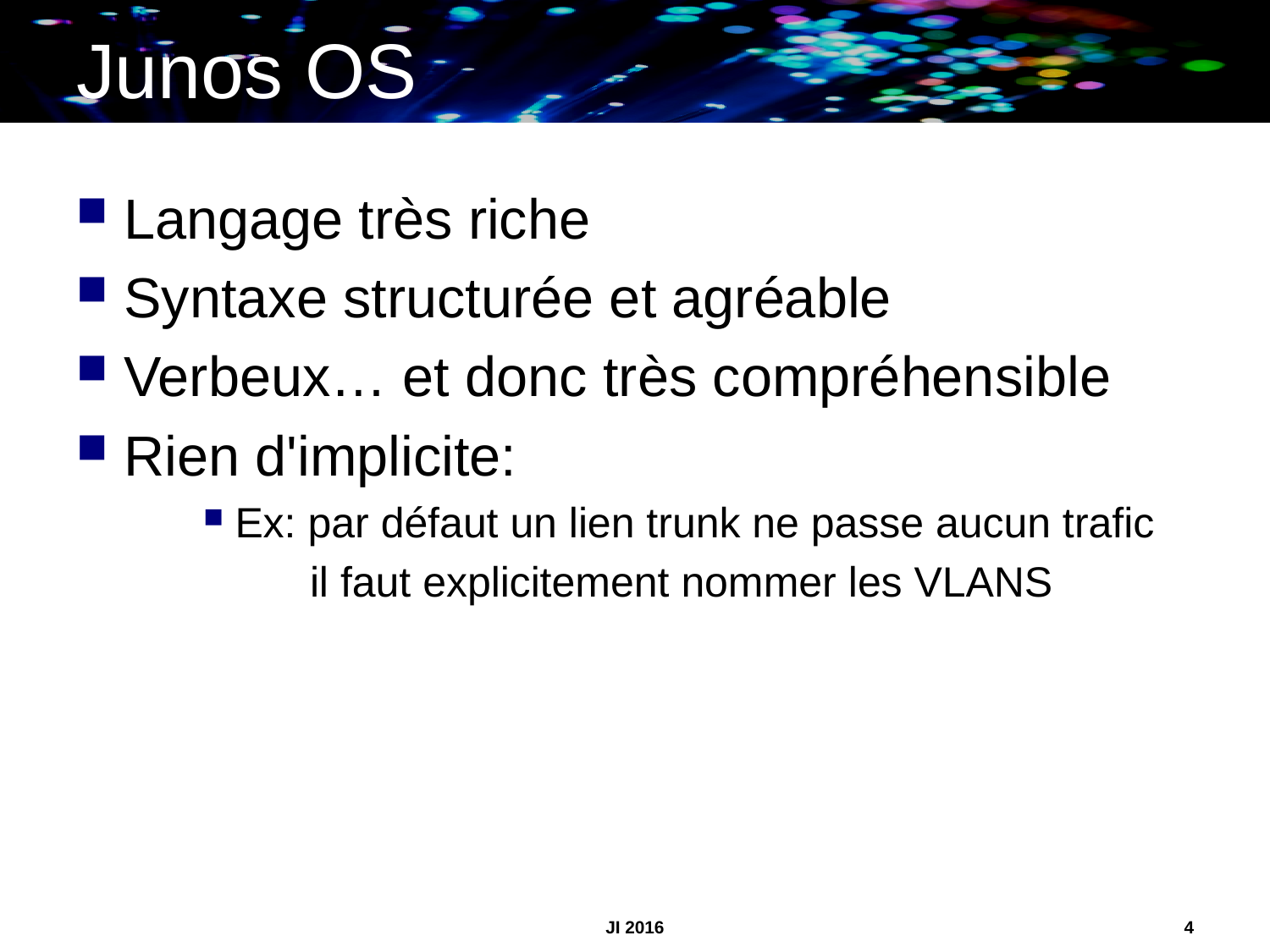

# Junos OS
Langage très riche
Syntaxe structurée et agréable
Verbeux… et donc très compréhensible
Rien d'implicite:
Ex: par défaut un lien trunk ne passe aucun trafic
         il faut explicitement nommer les VLANS
JI 2016
4